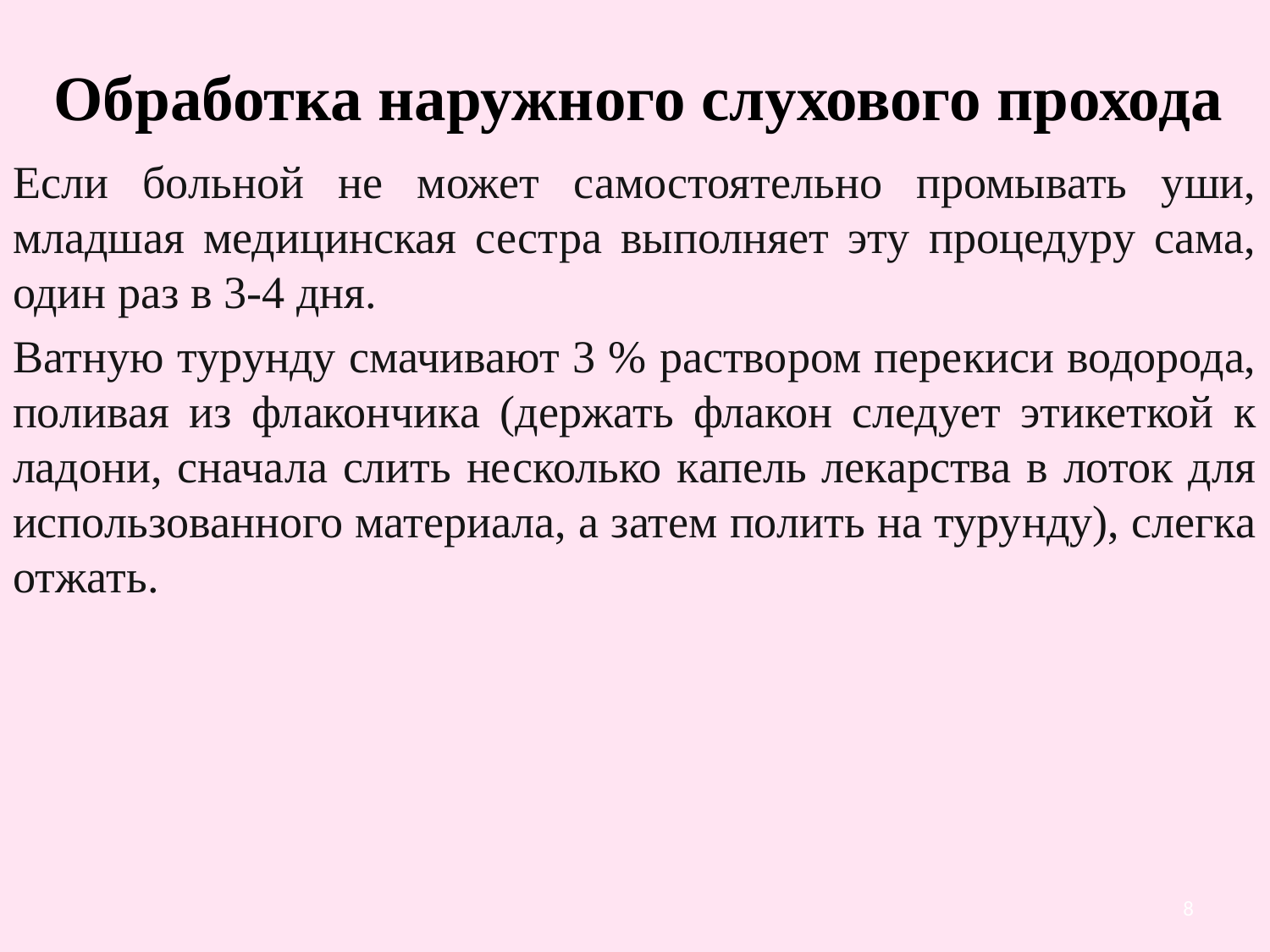

# Обработка наружного слухового прохода
Если больной не может самостоятельно промывать уши, младшая медицинская сестра выполняет эту процедуру сама, один раз в 3-4 дня.
Ватную турунду смачивают 3 % раствором перекиси водорода, поливая из флакончика (держать флакон следует этикеткой к ладони, сначала слить несколько капель лекарства в лоток для использованного материала, а затем полить на турунду), слегка отжать.
8